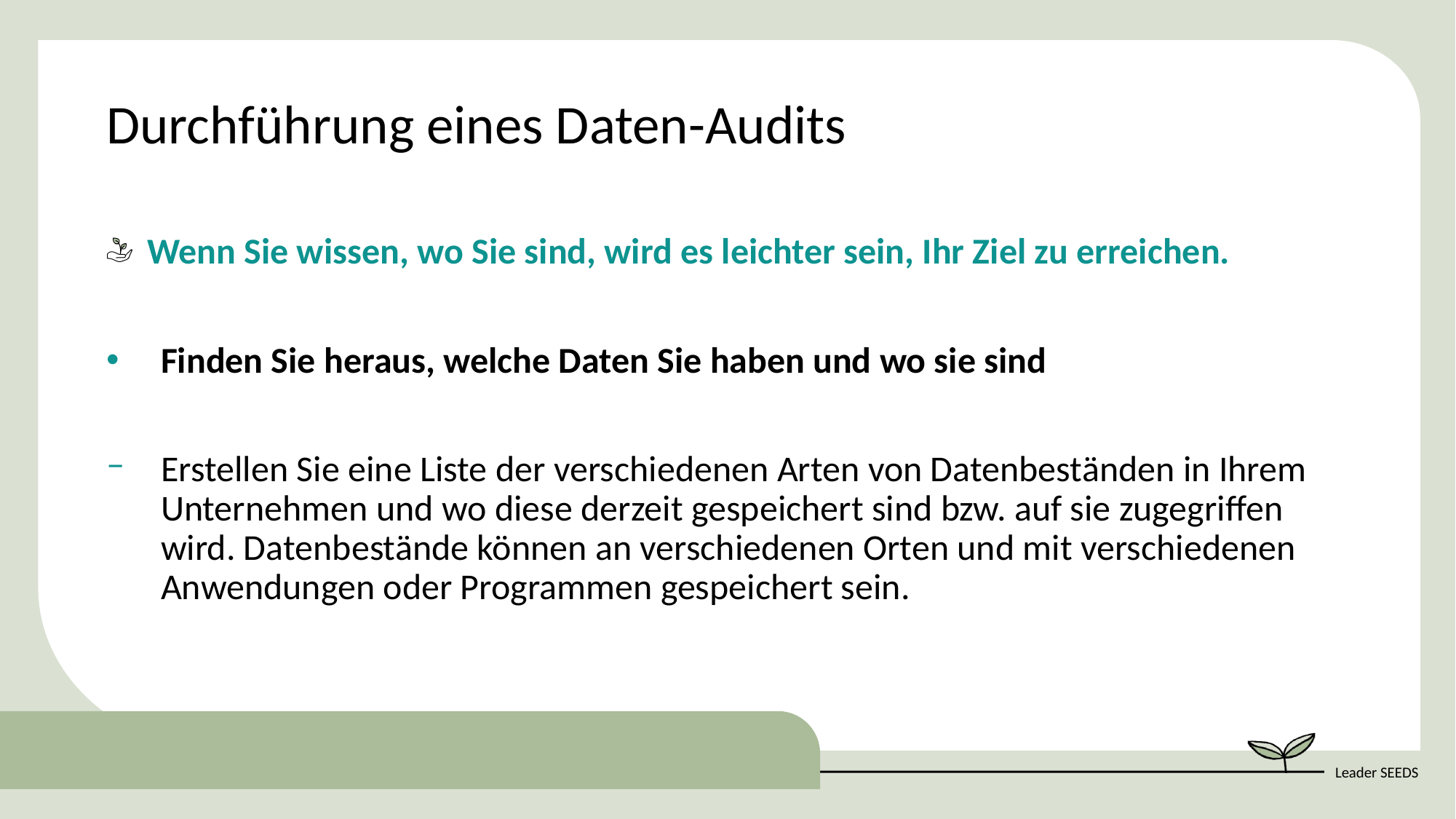

Durchführung eines Daten-Audits
Wenn Sie wissen, wo Sie sind, wird es leichter sein, Ihr Ziel zu erreichen.

Finden Sie heraus, welche Daten Sie haben und wo sie sind

Erstellen Sie eine Liste der verschiedenen Arten von Datenbeständen in Ihrem Unternehmen und wo diese derzeit gespeichert sind bzw. auf sie zugegriffen wird. Datenbestände können an verschiedenen Orten und mit verschiedenen Anwendungen oder Programmen gespeichert sein.